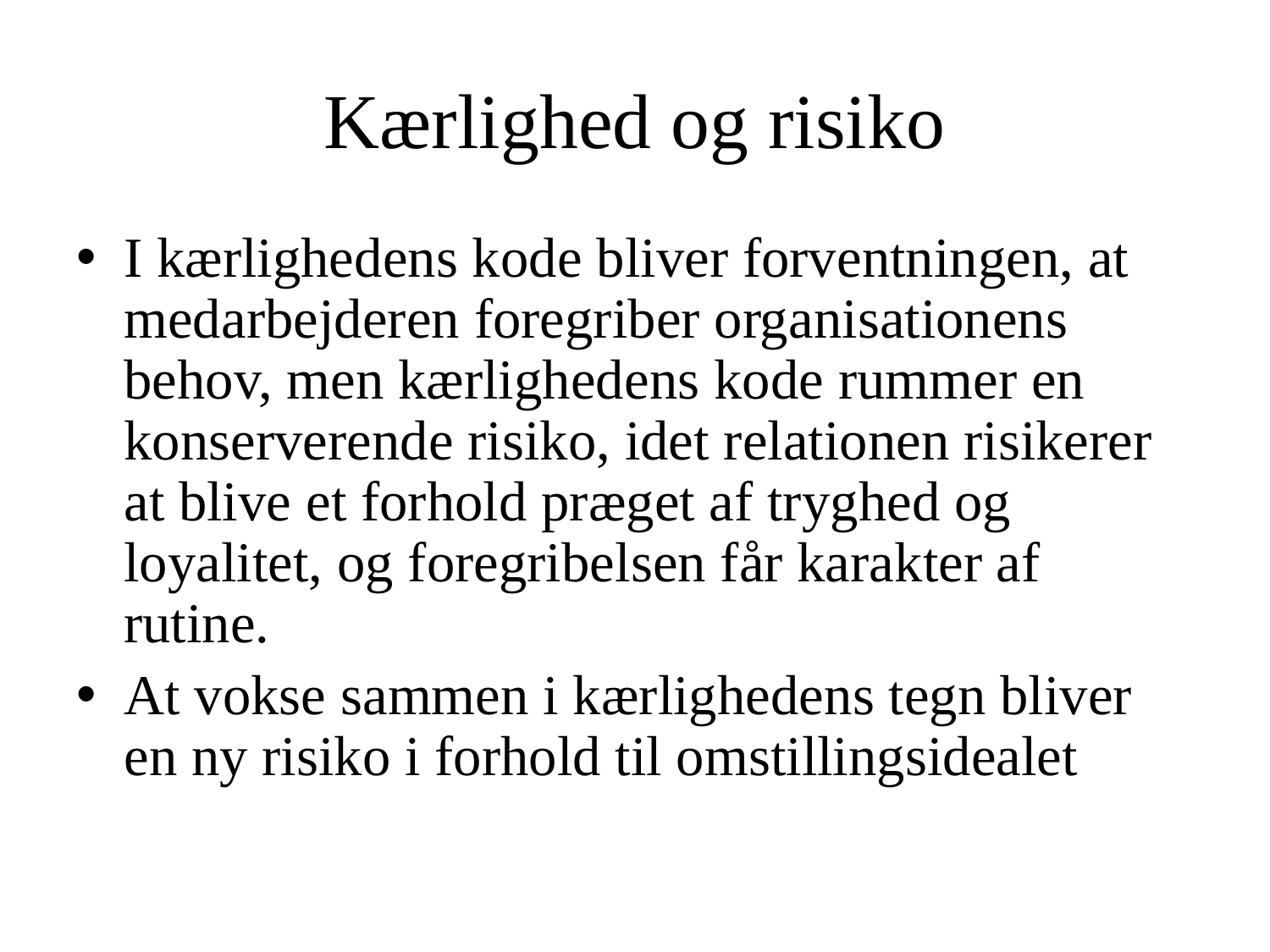

# Kærlighed og risiko
I kærlighedens kode bliver forventningen, at medarbejderen foregriber organisationens behov, men kærlighedens kode rummer en konserverende risiko, idet relationen risikerer at blive et forhold præget af tryghed og loyalitet, og foregribelsen får karakter af rutine.
At vokse sammen i kærlighedens tegn bliver en ny risiko i forhold til omstillingsidealet